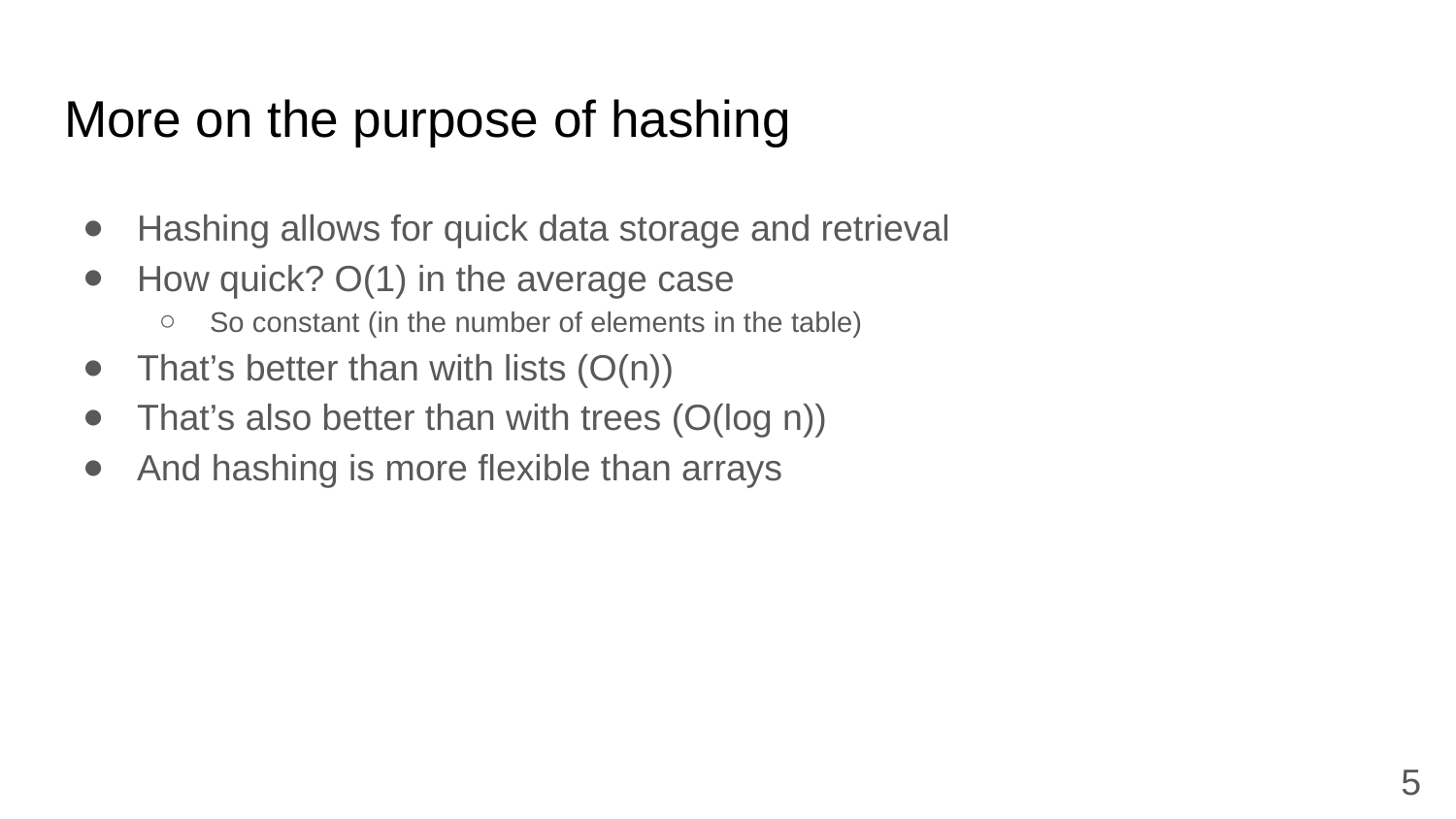

# More on the purpose of hashing
Hashing allows for quick data storage and retrieval
How quick? O(1) in the average case
So constant (in the number of elements in the table)
That’s better than with lists (O(n))
That’s also better than with trees (O(log n))
And hashing is more flexible than arrays
5